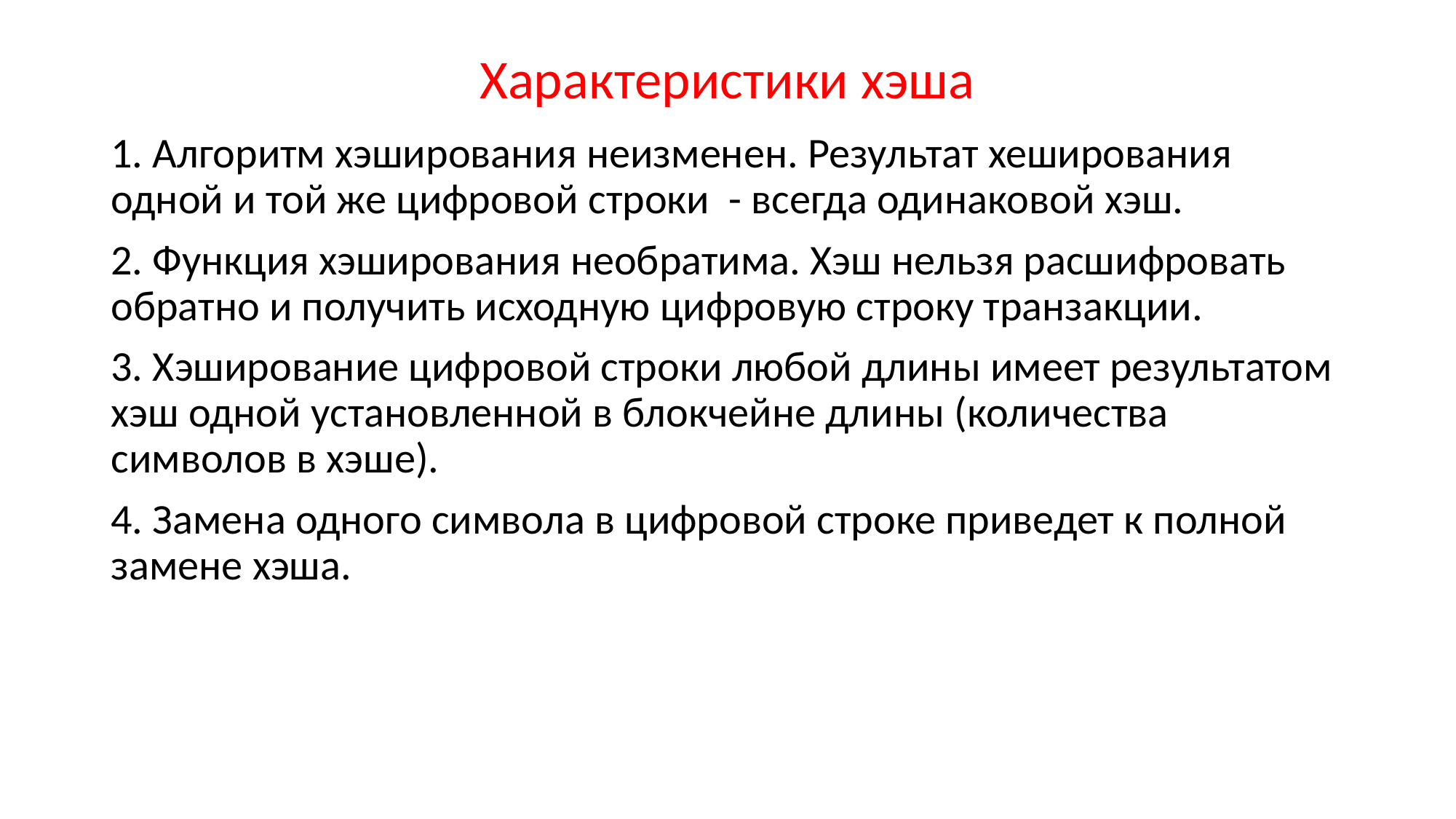

# Характеристики хэша
1. Алгоритм хэширования неизменен. Результат хеширования одной и той же цифровой строки  - всегда одинаковой хэш.
2. Функция хэширования необратима. Хэш нельзя расшифровать обратно и получить исходную цифровую строку транзакции.
3. Хэширование цифровой строки любой длины имеет результатом хэш одной установленной в блокчейне длины (количества символов в хэше).
4. Замена одного символа в цифровой строке приведет к полной замене хэша.